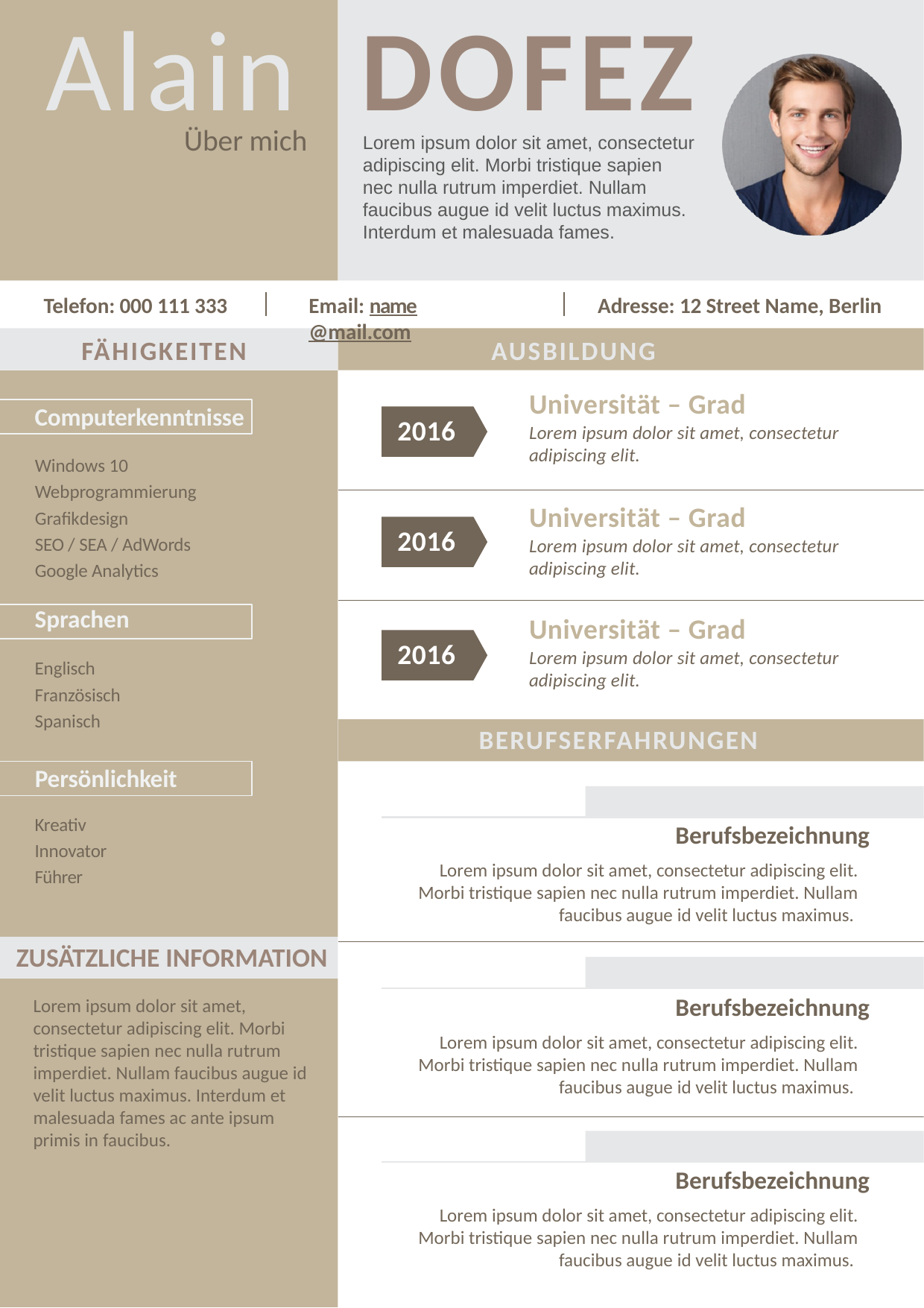

# Alain  DOFEZ
Über mich
Lorem ipsum dolor sit amet, consectetur adipiscing elit. Morbi tristique sapien nec nulla rutrum imperdiet. Nullam faucibus augue id velit luctus maximus. Interdum et malesuada fames.
Adresse: 12 Street Name, Berlin
Telefon: 000 111 333
Email: name@mail.com

FÄHIGKEITEN
AUSBILDUNG
Universität – Grad
Lorem ipsum dolor sit amet, consectetur adipiscing elit.

Computerkenntnisse
2016
Windows 10
Webprogrammierung
Grafikdesign
SEO / SEA / AdWords
Google Analytics

Universität – Grad
Lorem ipsum dolor sit amet, consectetur adipiscing elit.
2016

Sprachen

Universität – Grad
Lorem ipsum dolor sit amet, consectetur adipiscing elit.
2016
Englisch
Französisch
Spanisch
BERUFSERFAHRUNGEN

Persönlichkeit
Kreativ
Innovator
Führer

Berufsbezeichnung
Lorem ipsum dolor sit amet, consectetur adipiscing elit. Morbi tristique sapien nec nulla rutrum imperdiet. Nullam faucibus augue id velit luctus maximus.
ZUSÄTZLICHE INFORMATION

Berufsbezeichnung
Lorem ipsum dolor sit amet, consectetur adipiscing elit. Morbi tristique sapien nec nulla rutrum imperdiet. Nullam faucibus augue id velit luctus maximus.
Lorem ipsum dolor sit amet, consectetur adipiscing elit. Morbi tristique sapien nec nulla rutrum imperdiet. Nullam faucibus augue id velit luctus maximus. Interdum et malesuada fames ac ante ipsum primis in faucibus.

Berufsbezeichnung
Lorem ipsum dolor sit amet, consectetur adipiscing elit. Morbi tristique sapien nec nulla rutrum imperdiet. Nullam faucibus augue id velit luctus maximus.